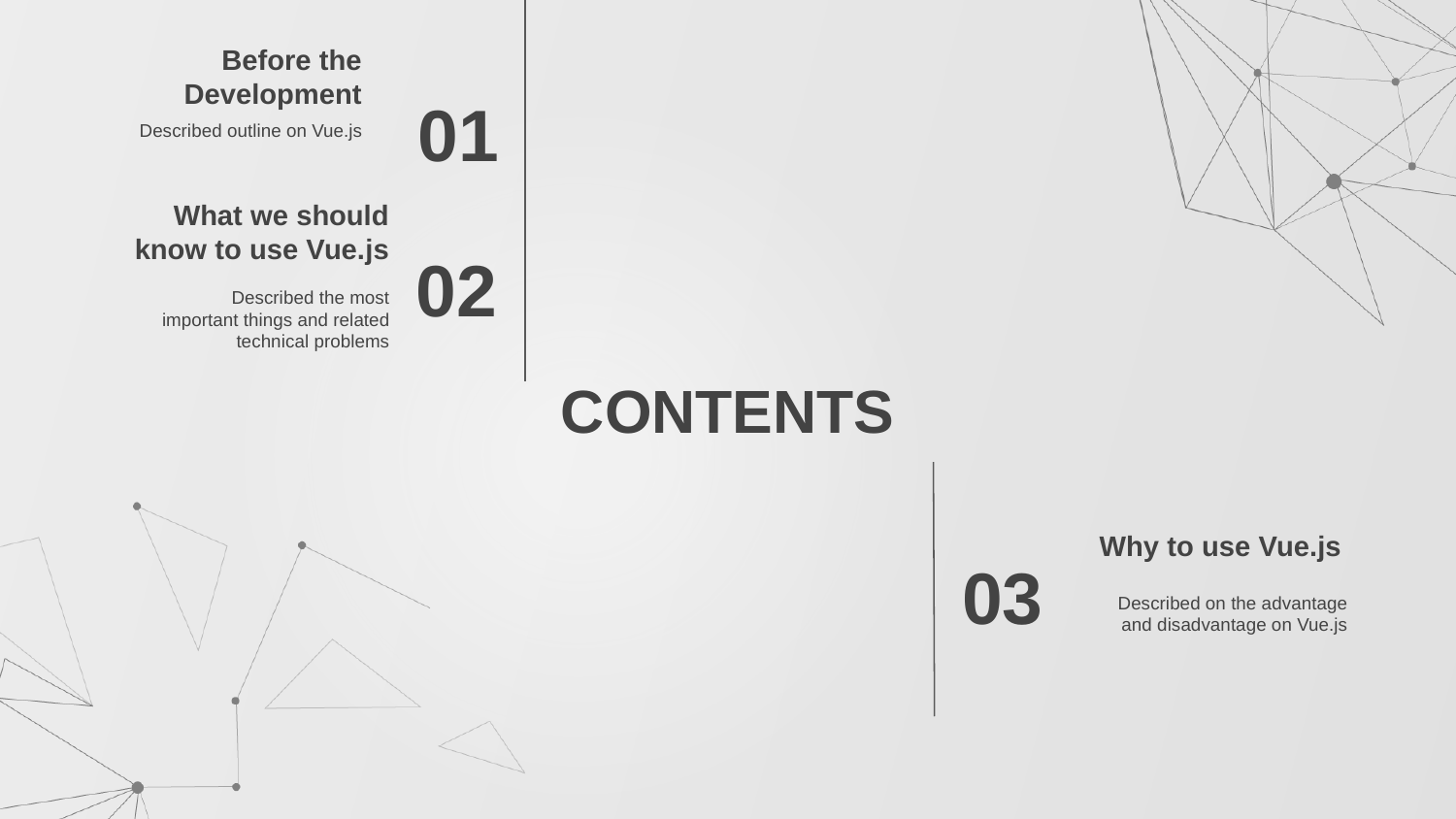

Before the Development
01
Described outline on Vue.js
What we should know to use Vue.js
02
Described the most important things and related technical problems

# CONTENTS
Why to use Vue.js
03
Described on the advantage and disadvantage on Vue.js